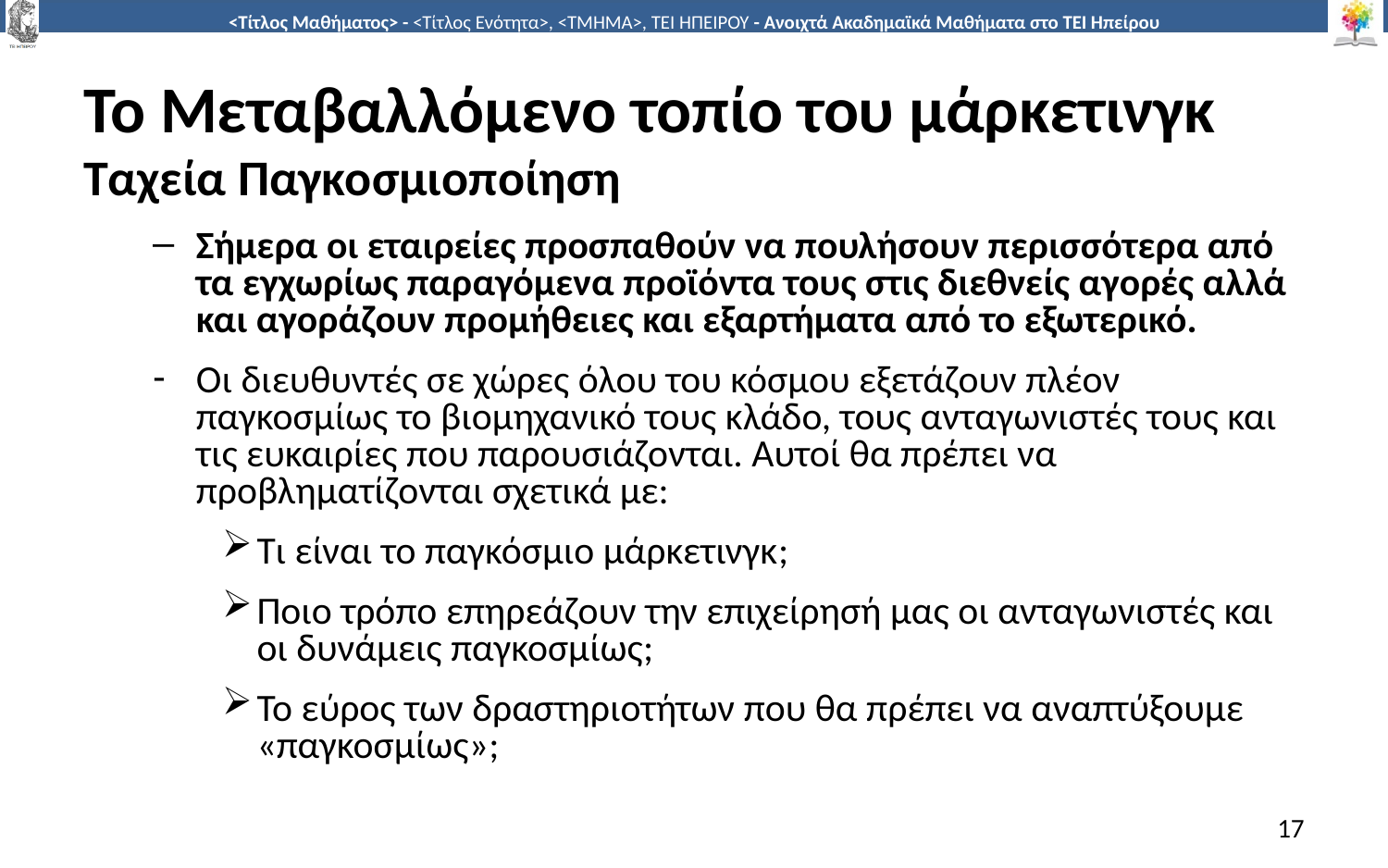

# Το Μεταβαλλόμενο τοπίο του μάρκετινγκ
Ταχεία Παγκοσμιοποίηση
Σήμερα οι εταιρείες προσπαθούν να πουλήσουν περισσότερα από τα εγχωρίως παραγόμενα προϊόντα τους στις διεθνείς αγορές αλλά και αγοράζουν προμήθειες και εξαρτήματα από το εξωτερικό.
Οι διευθυντές σε χώρες όλου του κόσμου εξετάζουν πλέον παγκοσμίως το βιομηχανικό τους κλάδο, τους ανταγωνιστές τους και τις ευκαιρίες που παρουσιάζονται. Αυτοί θα πρέπει να προβληματίζονται σχετικά με:
Τι είναι το παγκόσμιο μάρκετινγκ;
Ποιο τρόπο επηρεάζουν την επιχείρησή μας οι ανταγωνιστές και οι δυνάμεις παγκοσμίως;
Το εύρος των δραστηριοτήτων που θα πρέπει να αναπτύξουμε «παγκοσμίως»;

17